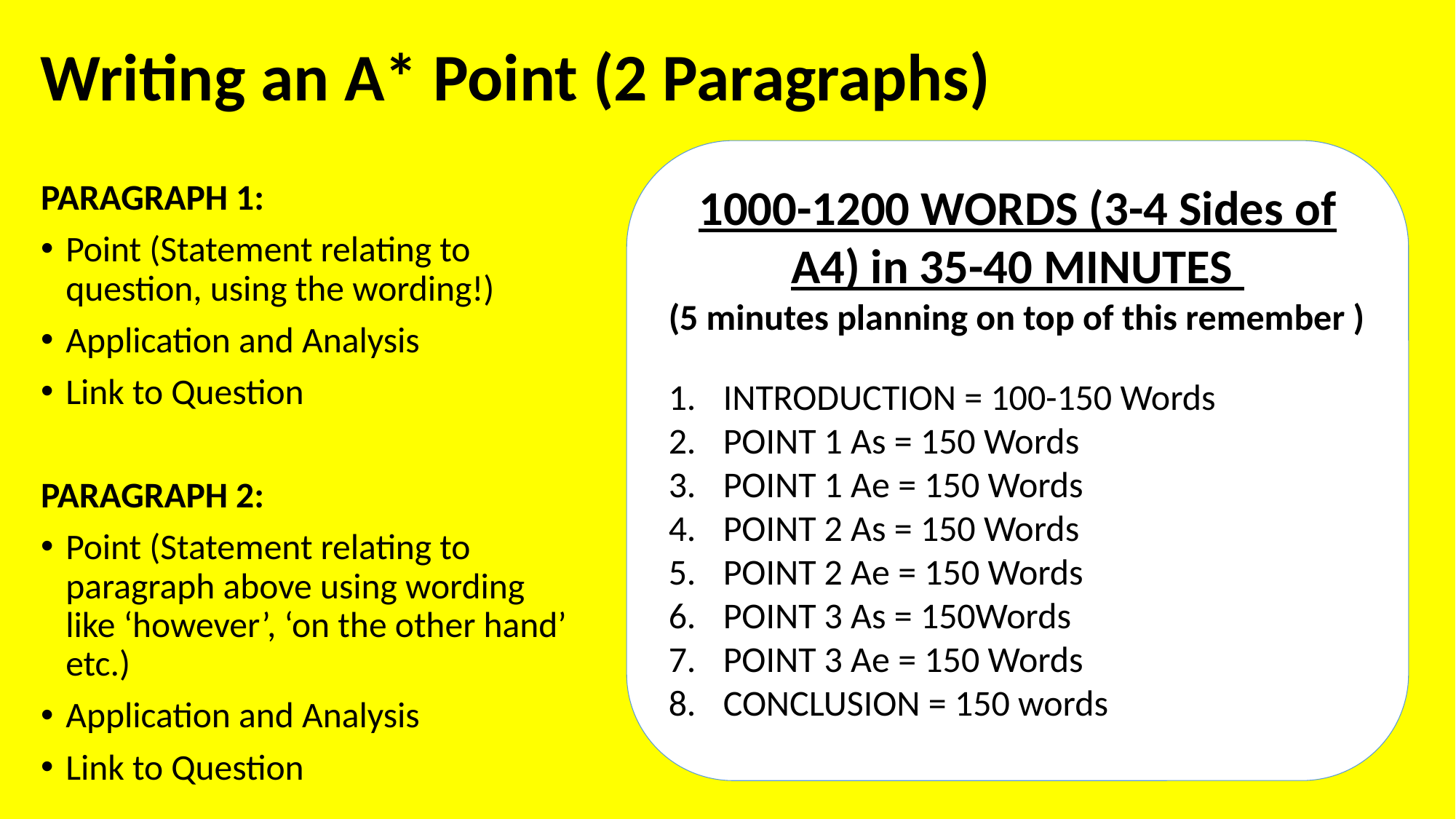

# Writing an A* Point (2 Paragraphs)
1000-1200 WORDS (3-4 Sides of A4) in 35-40 MINUTES
(5 minutes planning on top of this remember )

INTRODUCTION = 100-150 Words
POINT 1 As = 150 Words
POINT 1 Ae = 150 Words
POINT 2 As = 150 Words
POINT 2 Ae = 150 Words
POINT 3 As = 150Words
POINT 3 Ae = 150 Words
CONCLUSION = 150 words

PARAGRAPH 1:
Point (Statement relating to question, using the wording!)
Application and Analysis
Link to Question

PARAGRAPH 2:
Point (Statement relating to paragraph above using wording like ‘however’, ‘on the other hand’ etc.)
Application and Analysis
Link to Question